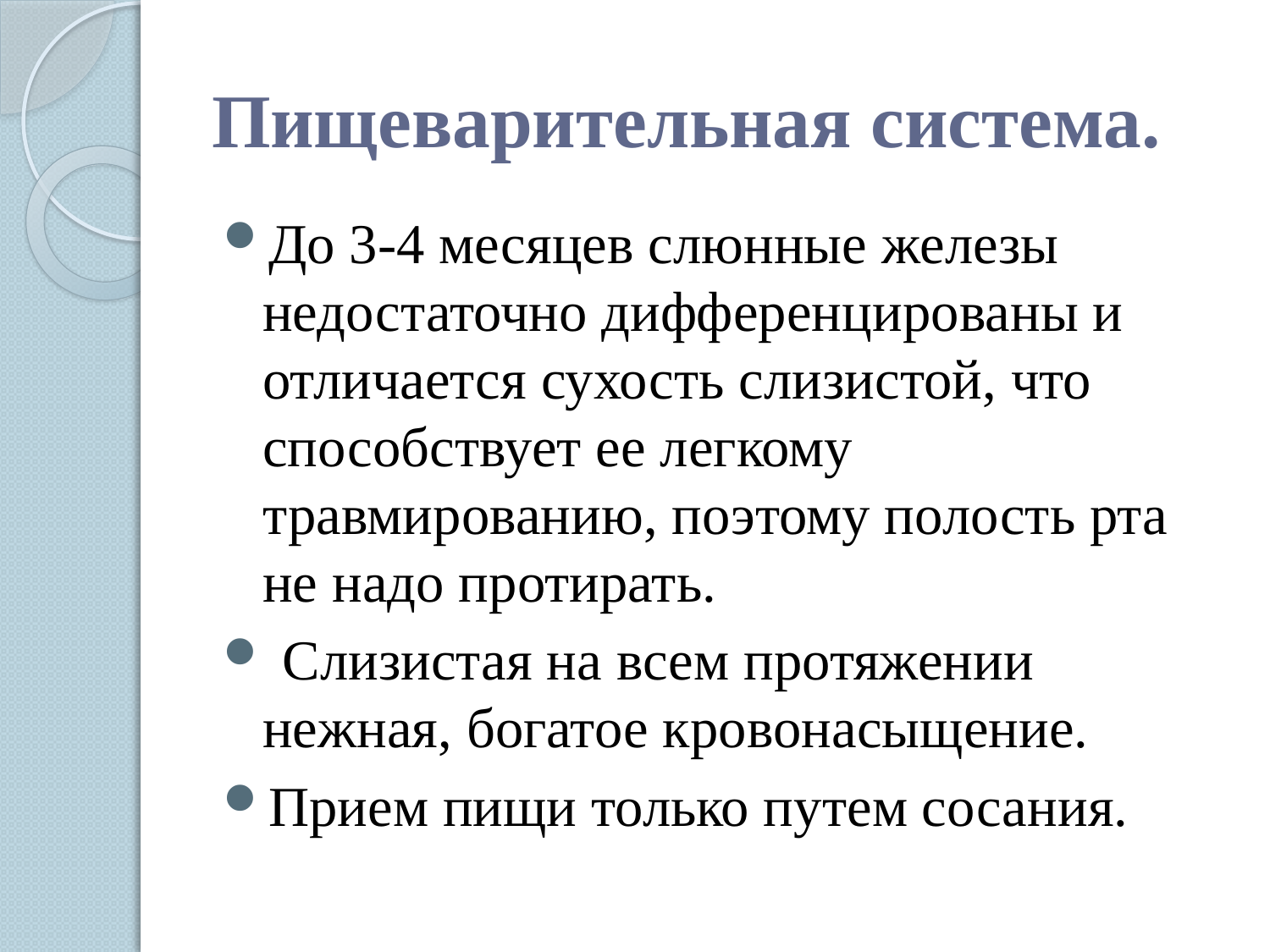

# Пищеварительная система.
До 3-4 месяцев слюнные железы недостаточно дифференцированы и отличается сухость слизистой, что способствует ее легкому травмированию, поэтому полость рта не надо протирать.
 Слизистая на всем протяжении нежная, богатое кровонасыщение.
Прием пищи только путем сосания.